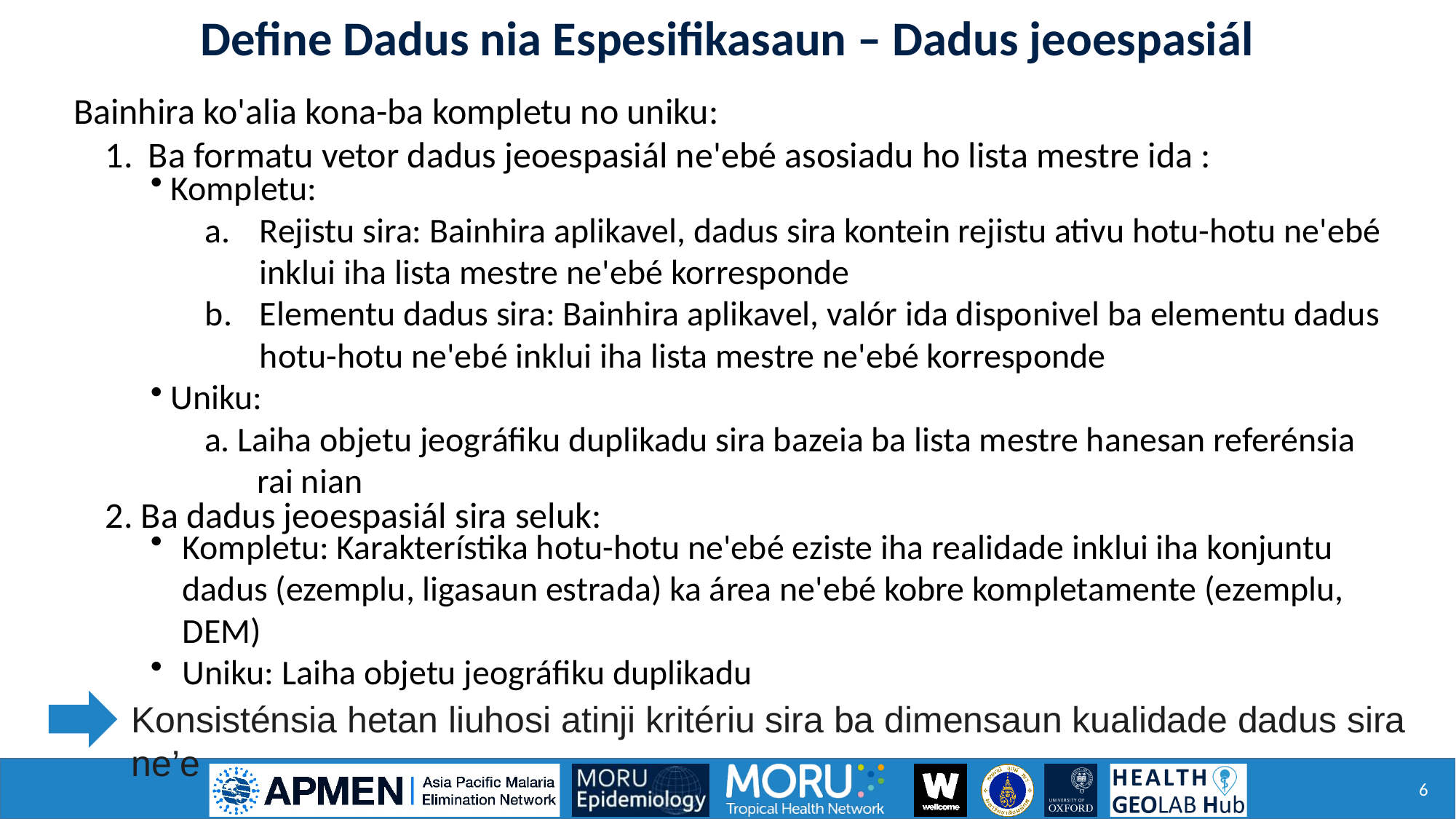

Define Dadus nia Espesifikasaun – Dadus jeoespasiál
Bainhira ko'alia kona-ba kompletu no uniku:
Ba formatu vetor dadus jeoespasiál ne'ebé asosiadu ho lista mestre ida :
 Kompletu:
Rejistu sira: Bainhira aplikavel, dadus sira kontein rejistu ativu hotu-hotu ne'ebé inklui iha lista mestre ne'ebé korresponde
Elementu dadus sira: Bainhira aplikavel, valór ida disponivel ba elementu dadus hotu-hotu ne'ebé inklui iha lista mestre ne'ebé korresponde
 Uniku:
a. Laiha objetu jeográfiku duplikadu sira bazeia ba lista mestre hanesan referénsia rai nian
2. Ba dadus jeoespasiál sira seluk:
Kompletu: Karakterístika hotu-hotu ne'ebé eziste iha realidade inklui iha konjuntu dadus (ezemplu, ligasaun estrada) ka área ne'ebé kobre kompletamente (ezemplu, DEM)
Uniku: Laiha objetu jeográfiku duplikadu

Konsisténsia hetan liuhosi atinji kritériu sira ba dimensaun kualidade dadus sira ne’e
6